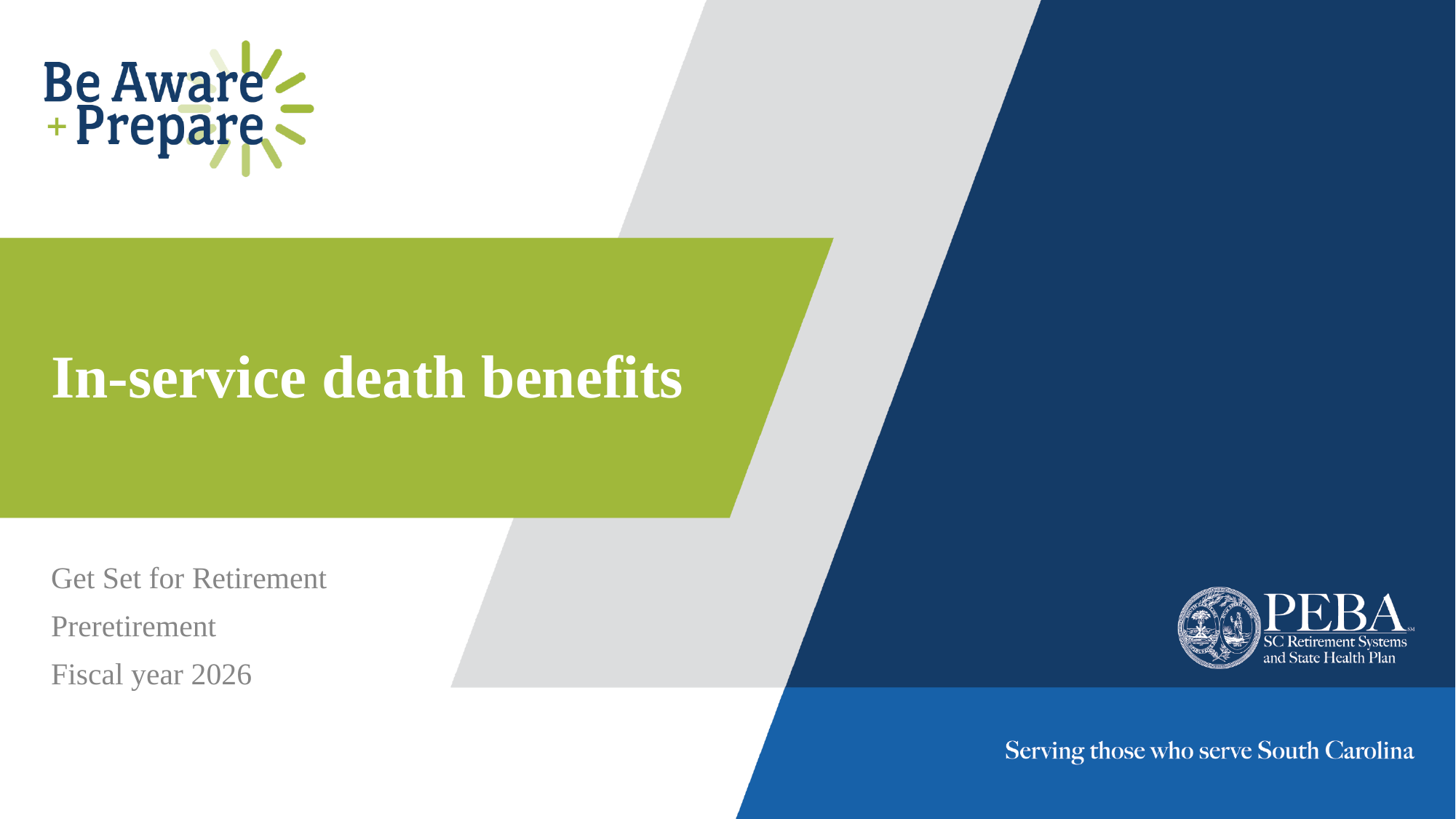

# In-service death benefits
Get Set for Retirement
Preretirement
Fiscal year 2026